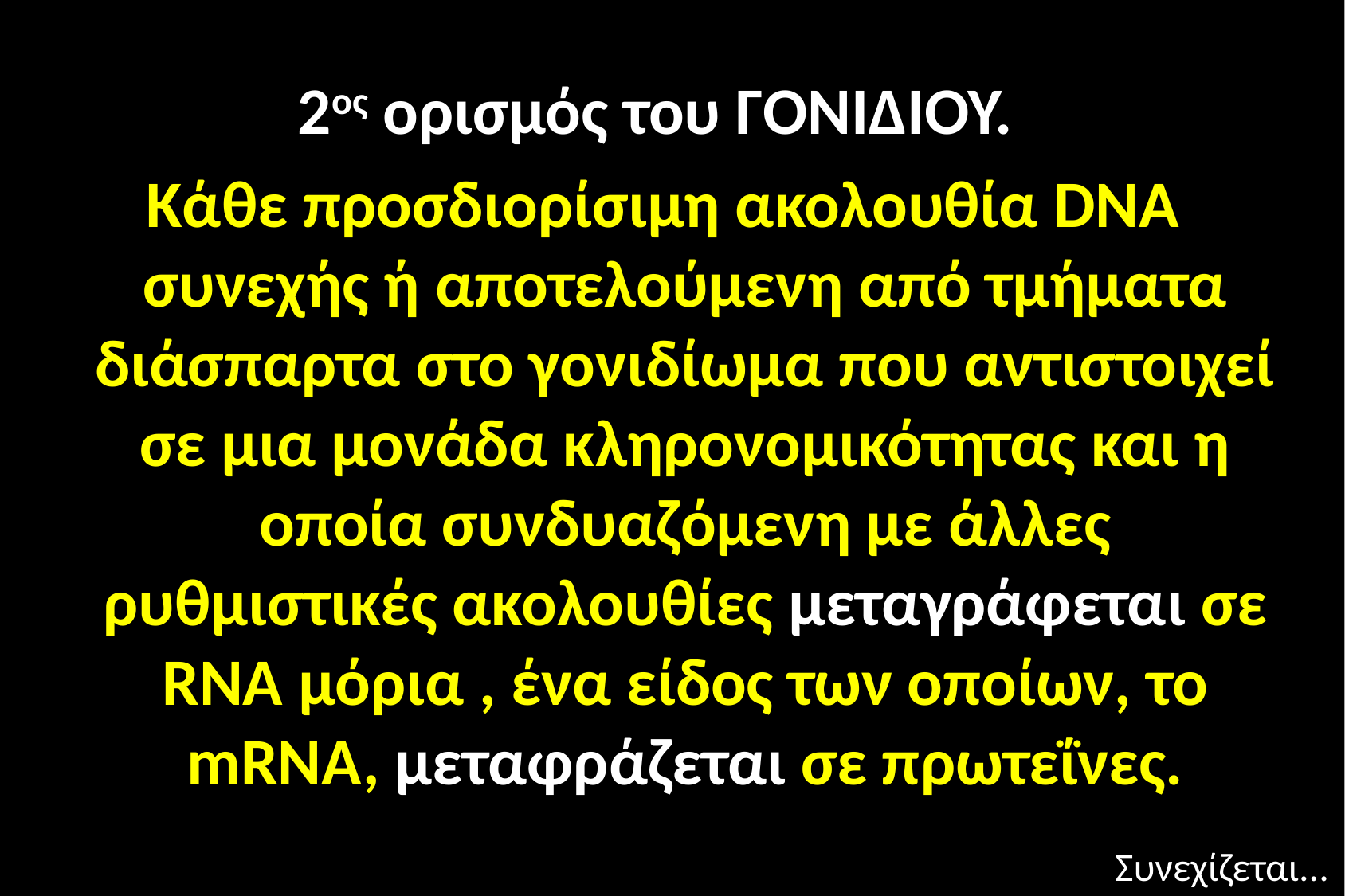

2ος ορισμός του ΓΟΝΙΔΙΟΥ.
Κάθε προσδιορίσιμη ακολουθία DNA συνεχής ή αποτελούμενη από τμήματα διάσπαρτα στο γονιδίωμα που αντιστοιχεί σε μια μονάδα κληρονομικότητας και η οποία συνδυαζόμενη με άλλες ρυθμιστικές ακολουθίες μεταγράφεται σε RNA μόρια , ένα είδος των οποίων, το mRNA, μεταφράζεται σε πρωτεΐνες.
Συνεχίζεται...